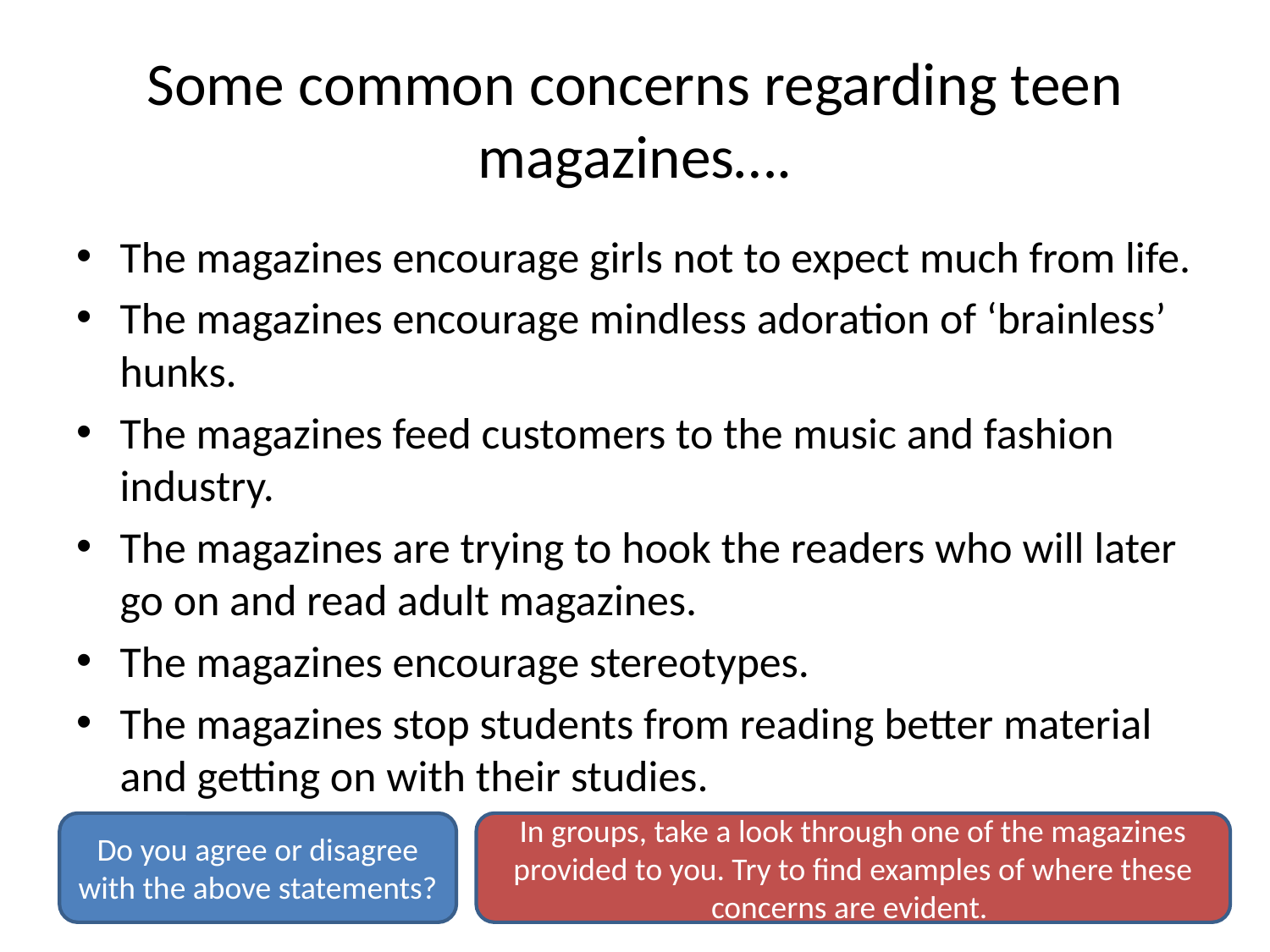

# Some common concerns regarding teen magazines….
The magazines encourage girls not to expect much from life.
The magazines encourage mindless adoration of ‘brainless’ hunks.
The magazines feed customers to the music and fashion industry.
The magazines are trying to hook the readers who will later go on and read adult magazines.
The magazines encourage stereotypes.
The magazines stop students from reading better material and getting on with their studies.

Do you agree or disagree with the above statements?
In groups, take a look through one of the magazines provided to you. Try to find examples of where these concerns are evident.